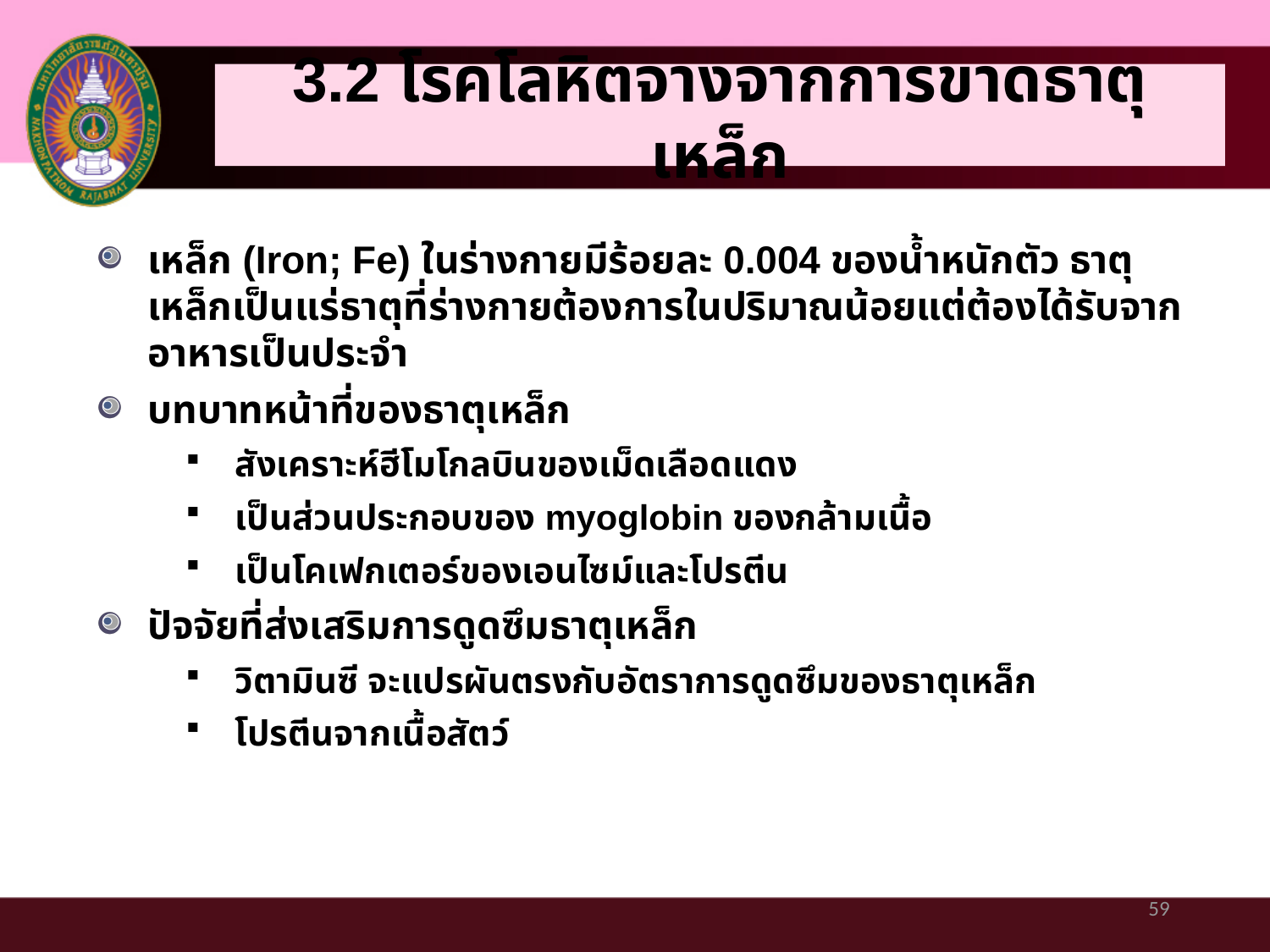

# 3.2 โรคโลหิตจางจากการขาดธาตุเหล็ก
เหล็ก (Iron; Fe) ในร่างกายมีร้อยละ 0.004 ของน้ำหนักตัว ธาตุเหล็กเป็นแร่ธาตุที่ร่างกายต้องการในปริมาณน้อยแต่ต้องได้รับจากอาหารเป็นประจำ
บทบาทหน้าที่ของธาตุเหล็ก
สังเคราะห์ฮีโมโกลบินของเม็ดเลือดแดง
เป็นส่วนประกอบของ myoglobin ของกล้ามเนื้อ
เป็นโคเฟกเตอร์ของเอนไซม์และโปรตีน
ปัจจัยที่ส่งเสริมการดูดซึมธาตุเหล็ก
วิตามินซี จะแปรผันตรงกับอัตราการดูดซึมของธาตุเหล็ก
โปรตีนจากเนื้อสัตว์
59